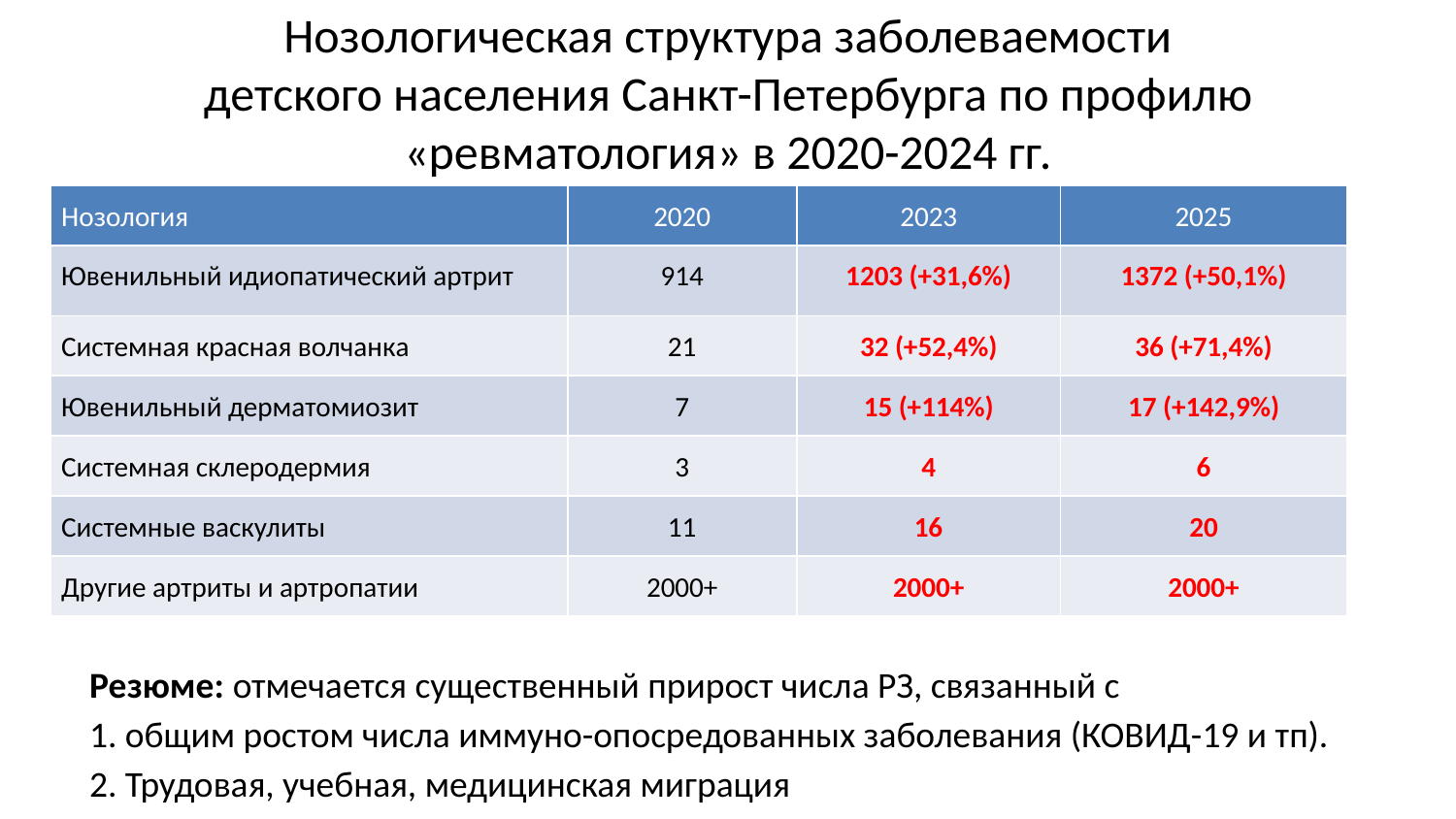

Нозологическая структура заболеваемости
детского населения Санкт-Петербурга по профилю «ревматология» в 2020-2024 гг.
| Нозология | 2020 | 2023 | 2025 |
| --- | --- | --- | --- |
| Ювенильный идиопатический артрит | 914 | 1203 (+31,6%) | 1372 (+50,1%) |
| Системная красная волчанка | 21 | 32 (+52,4%) | 36 (+71,4%) |
| Ювенильный дерматомиозит | 7 | 15 (+114%) | 17 (+142,9%) |
| Системная склеродермия | 3 | 4 | 6 |
| Системные васкулиты | 11 | 16 | 20 |
| Другие артриты и артропатии | 2000+ | 2000+ | 2000+ |
Резюме: отмечается существенный прирост числа РЗ, связанный с
1. общим ростом числа иммуно-опосредованных заболевания (КОВИД-19 и тп).
2. Трудовая, учебная, медицинская миграция